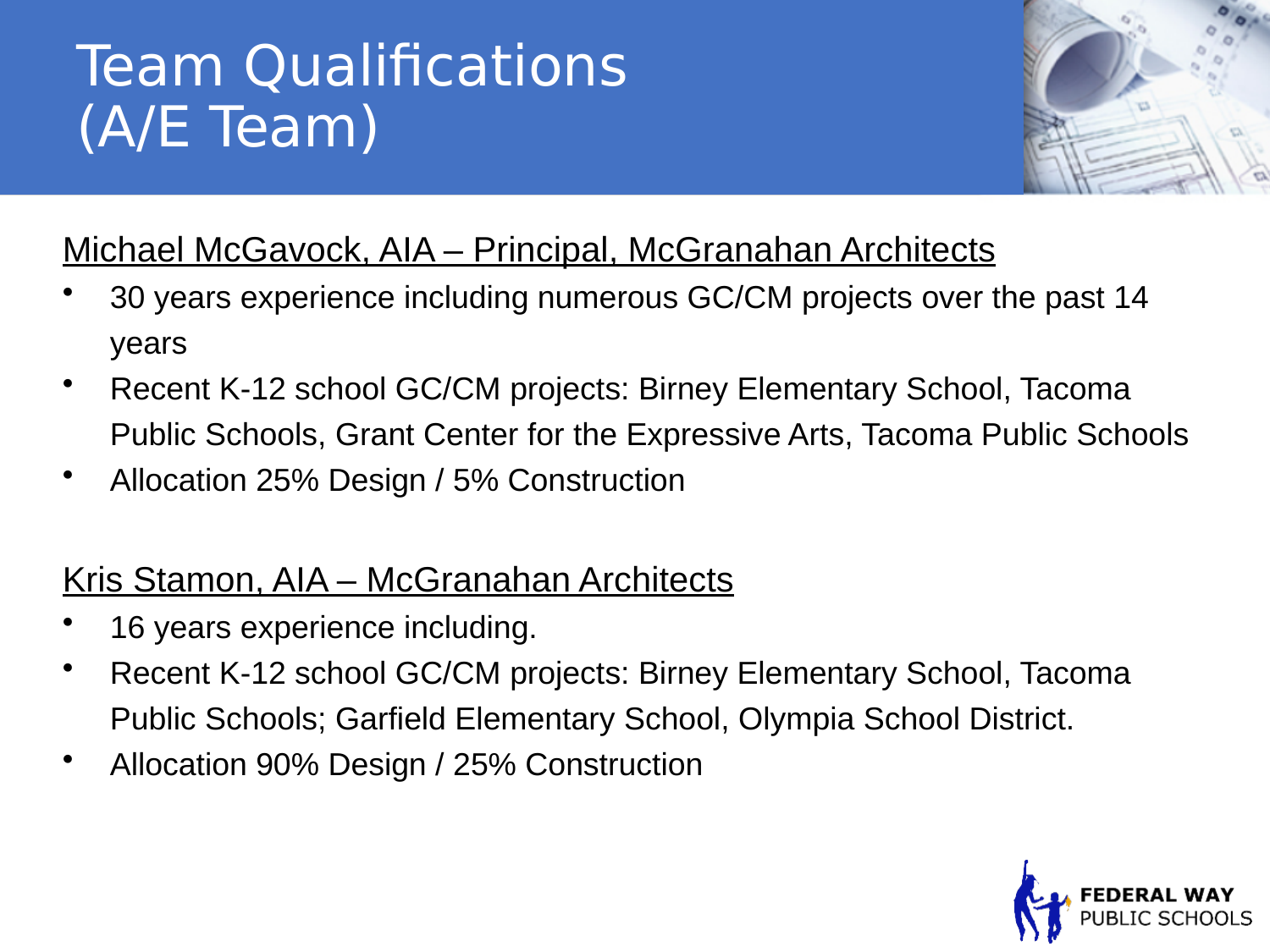

# Team Qualifications (A/E Team)
Michael McGavock, AIA – Principal, McGranahan Architects
30 years experience including numerous GC/CM projects over the past 14 years
Recent K-12 school GC/CM projects: Birney Elementary School, Tacoma Public Schools, Grant Center for the Expressive Arts, Tacoma Public Schools
Allocation 25% Design / 5% Construction

Kris Stamon, AIA – McGranahan Architects
16 years experience including.
Recent K-12 school GC/CM projects: Birney Elementary School, Tacoma Public Schools; Garfield Elementary School, Olympia School District.
Allocation 90% Design / 25% Construction